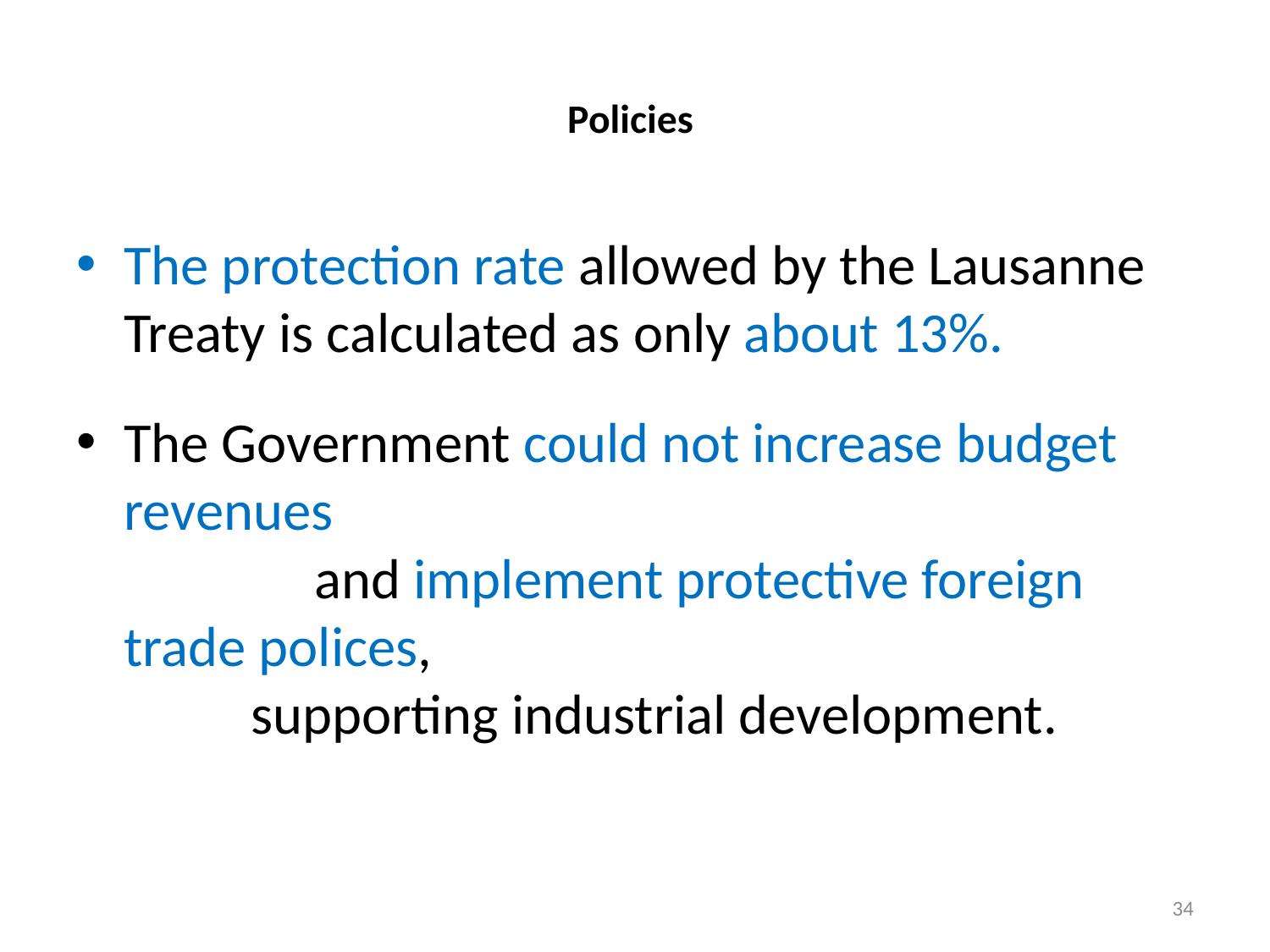

# Policies
The protection rate allowed by the Lausanne Treaty is calculated as only about 13%.
The Government could not increase budget revenues                                                                                   and implement protective foreign trade polices,                                                                      supporting industrial development.

34